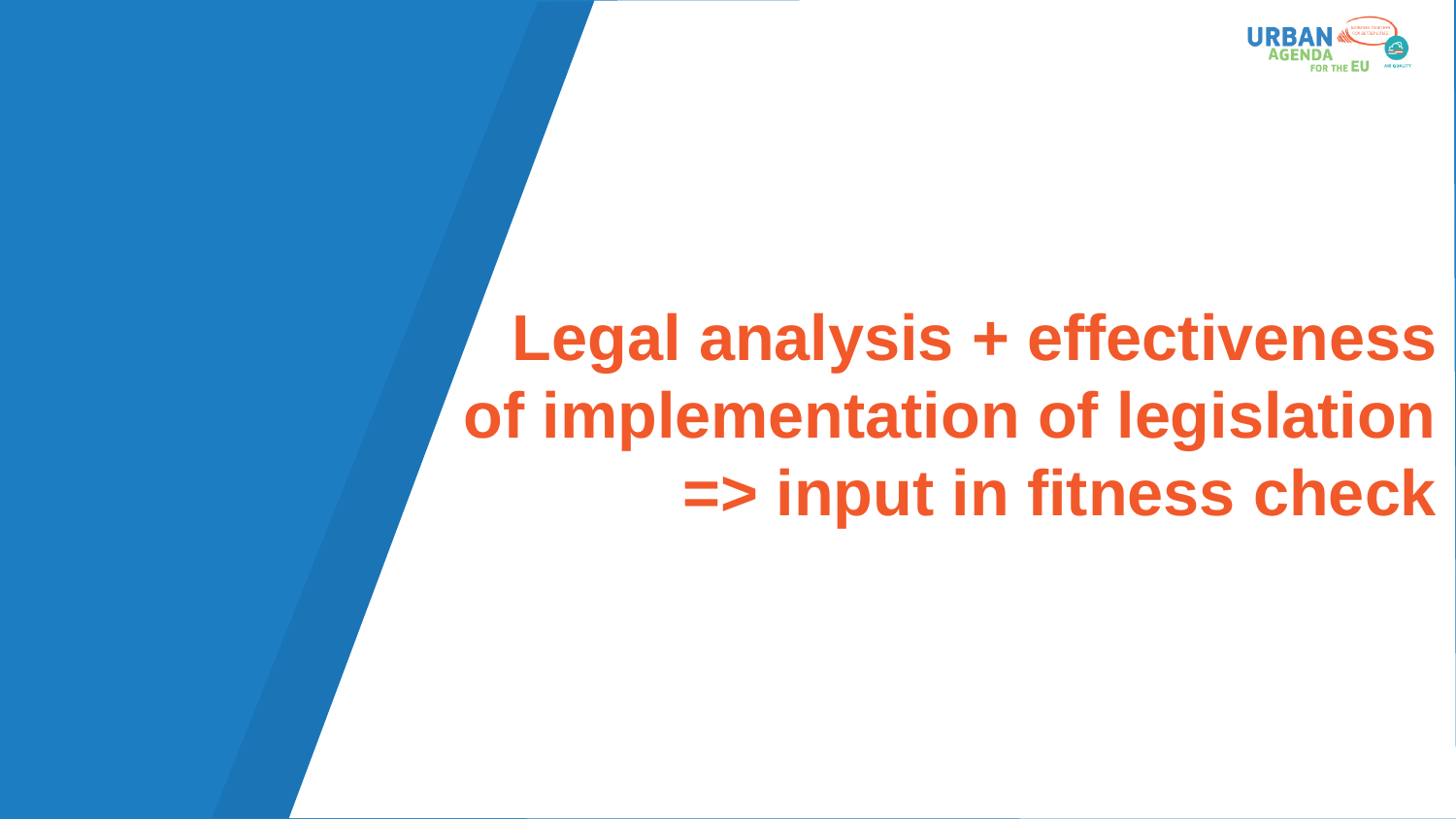

# Legal analysis + effectiveness of implementation of legislation => input in fitness check